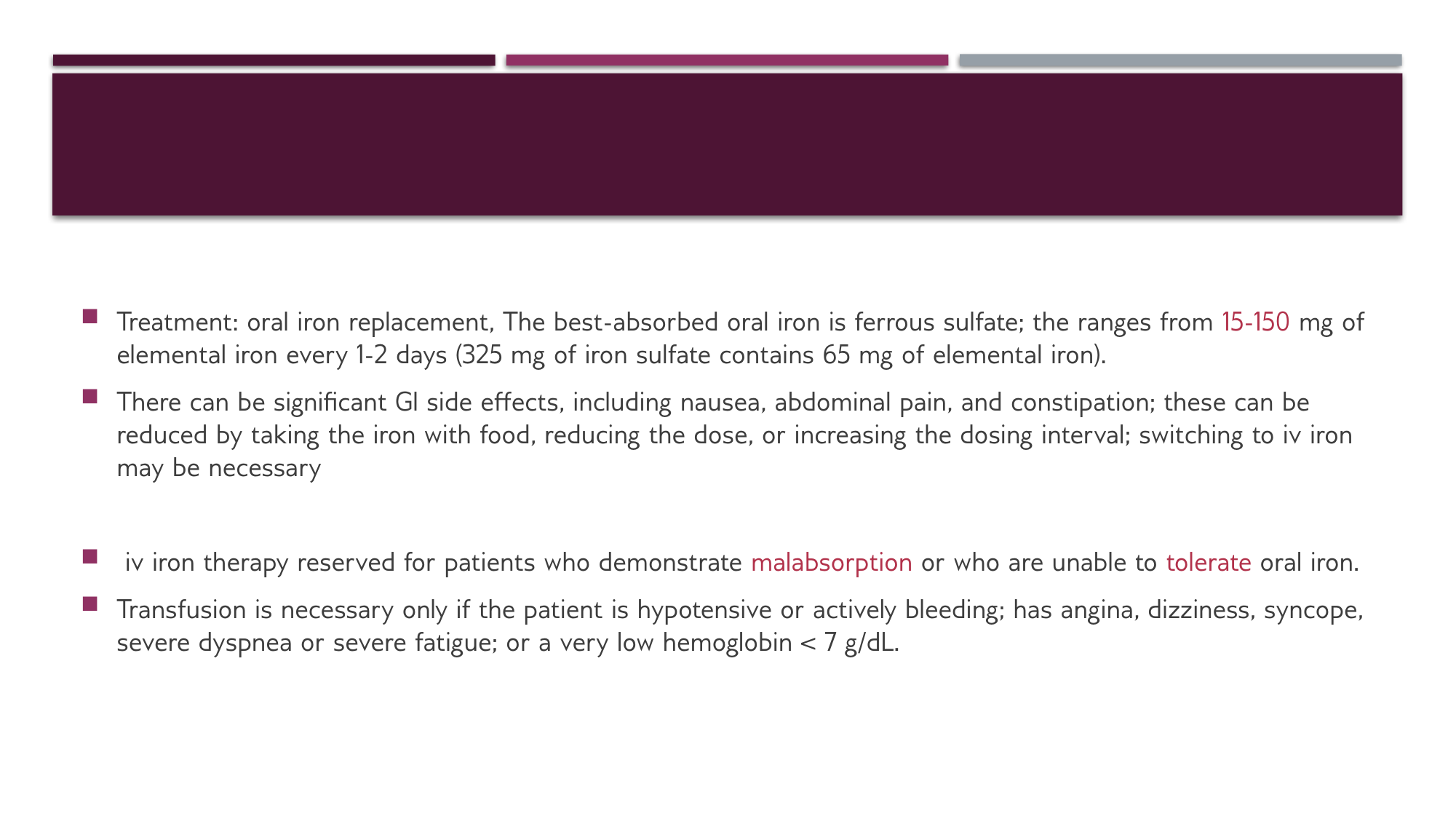

#
Treatment: oral iron replacement, The best-absorbed oral iron is ferrous sulfate; the ranges from 15-150 mg of elemental iron every 1-2 days (325 mg of iron sulfate contains 65 mg of elemental iron).
There can be significant GI side effects, including nausea, abdominal pain, and constipation; these can be reduced by taking the iron with food, reducing the dose, or increasing the dosing interval; switching to iv iron may be necessary

 iv iron therapy reserved for patients who demonstrate malabsorption or who are unable to tolerate oral iron.
Transfusion is necessary only if the patient is hypotensive or actively bleeding; has angina, dizziness, syncope, severe dyspnea or severe fatigue; or a very low hemoglobin < 7 g/dL.